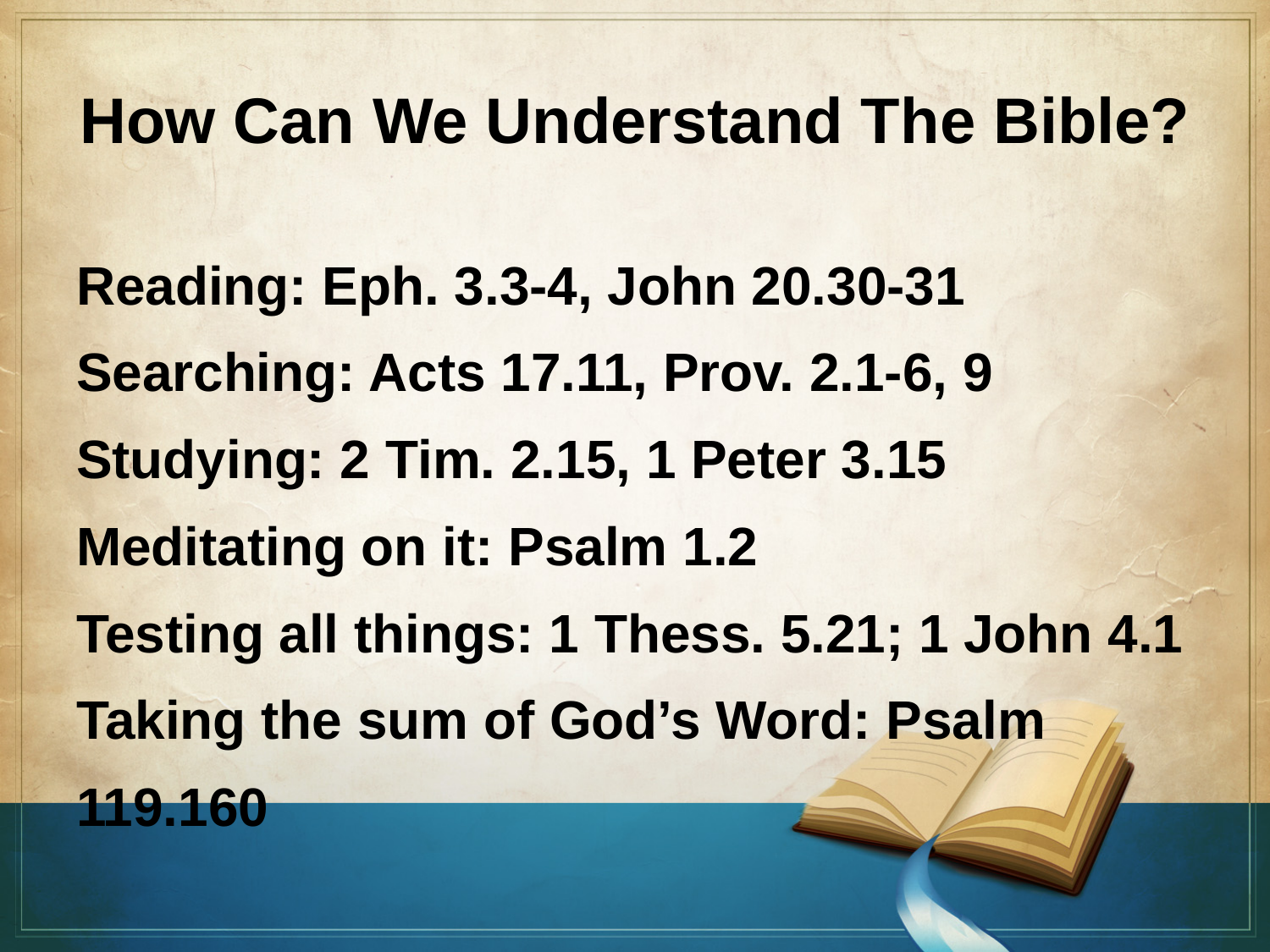

# How Can We Understand The Bible?
Reading: Eph. 3.3-4, John 20.30-31
Searching: Acts 17.11, Prov. 2.1-6, 9
Studying: 2 Tim. 2.15, 1 Peter 3.15
Meditating on it: Psalm 1.2
Testing all things: 1 Thess. 5.21; 1 John 4.1
Taking the sum of God’s Word: Psalm 119.160